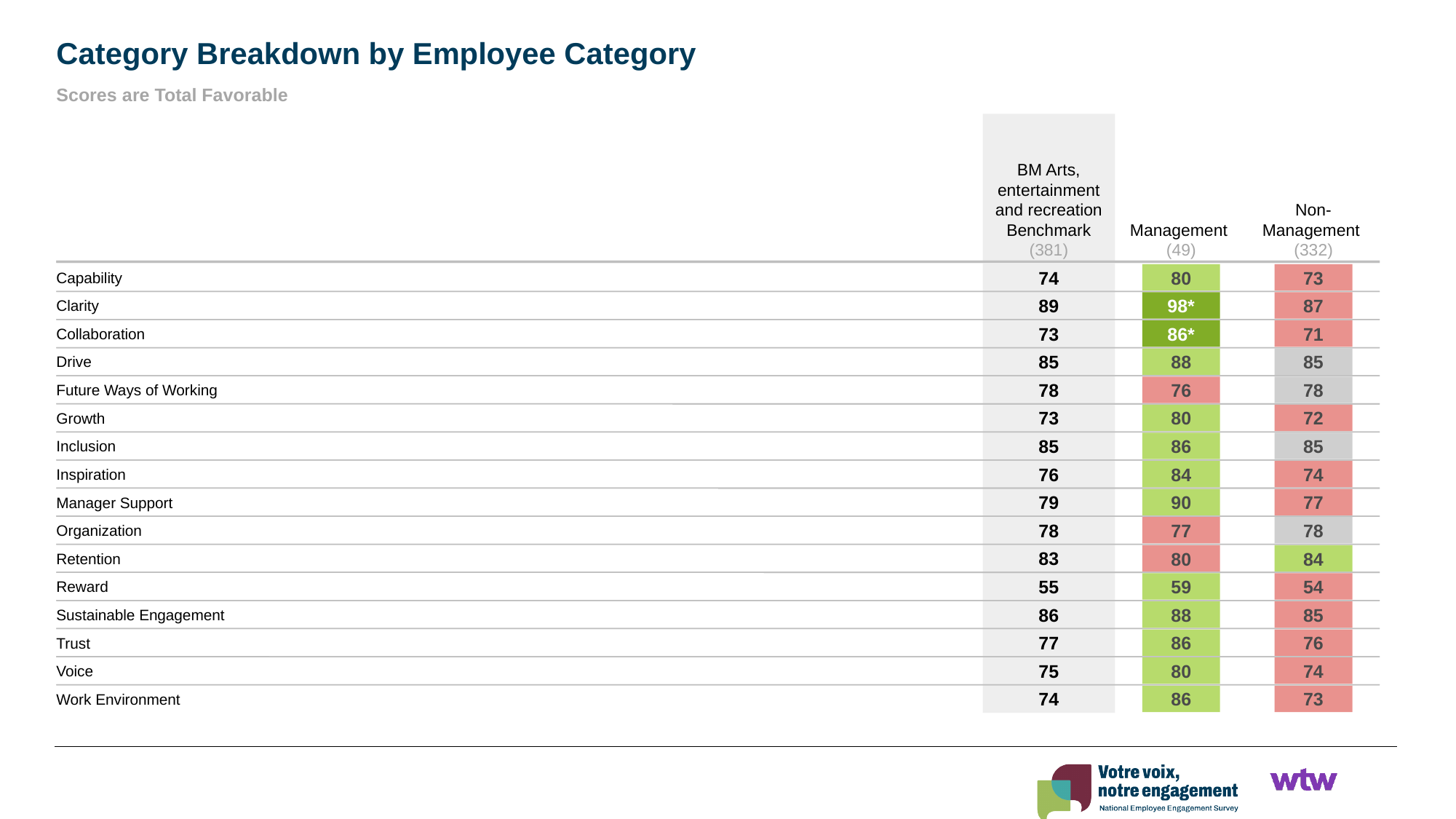

Category Breakdown by Employee Category
Scores are Total Favorable

BM Arts, entertainment and recreation Benchmark
(381)
Management
(49)
Non-Management
(332)

74
Capability
80
73

89
Clarity
98*
87

73
Collaboration
86*
71

85
Drive
88
85

78
Future Ways of Working
76
78

73
Growth
80
72

85
Inclusion
86
85

76
Inspiration
84
74

79
Manager Support
90
77

78
Organization
77
78

83
Retention
80
84

55
Reward
59
54

86
Sustainable Engagement
88
85

77
Trust
86
76

75
Voice
80
74

74
Work Environment
86
73